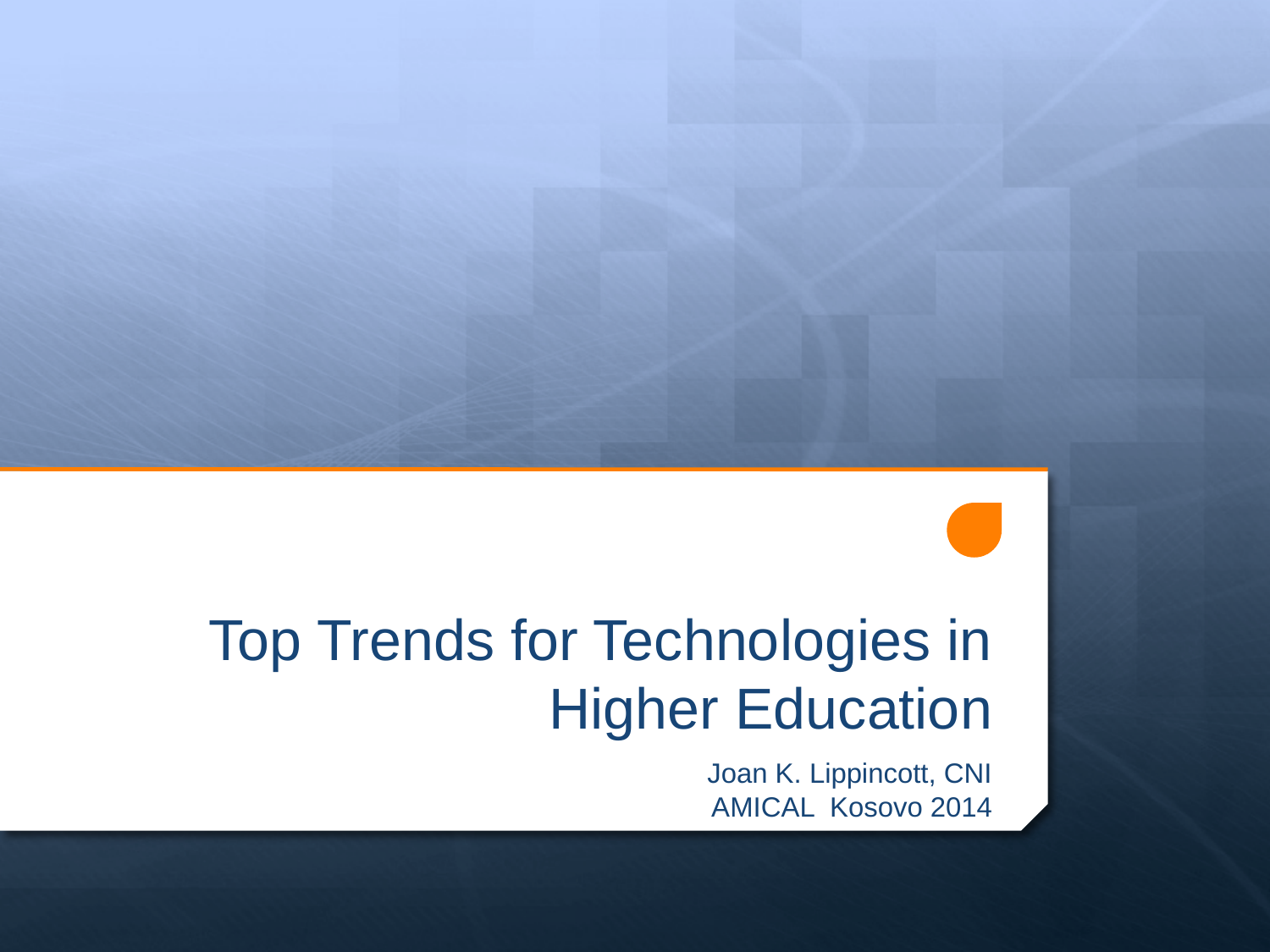

# Top Trends for Technologies in Higher Education
Joan K. Lippincott, CNI
AMICAL  Kosovo 2014